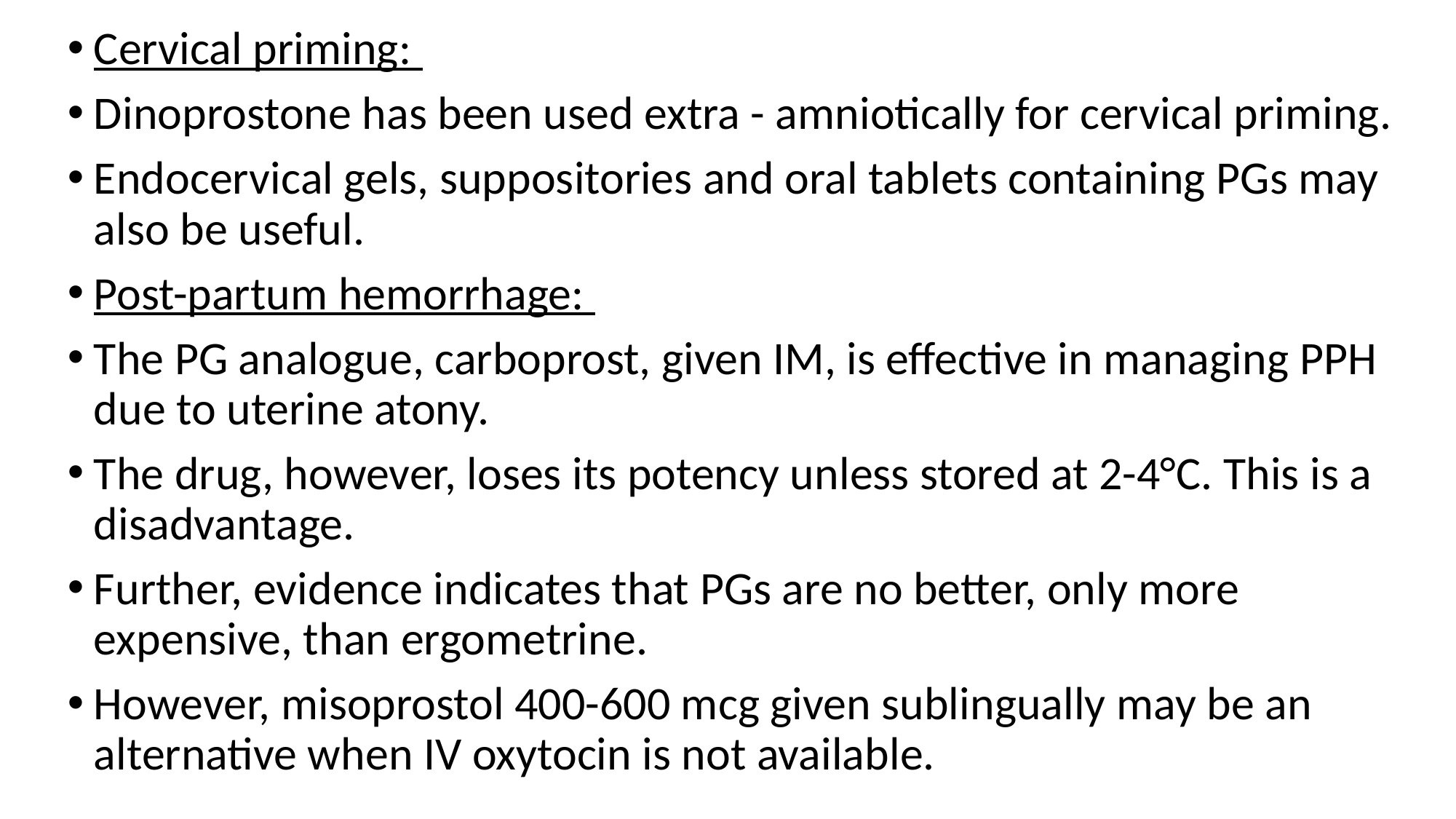

Cervical priming:
Dinoprostone has been used extra - amniotically for cervical priming.
Endocervical gels, suppositories and oral tablets containing PGs may also be useful.
Post-partum hemorrhage:
The PG analogue, carboprost, given IM, is effective in managing PPH due to uterine atony.
The drug, however, loses its potency unless stored at 2-4°C. This is a disadvantage.
Further, evidence indicates that PGs are no better, only more expensive, than ergometrine.
However, misoprostol 400-600 mcg given sublingually may be an alternative when IV oxytocin is not available.